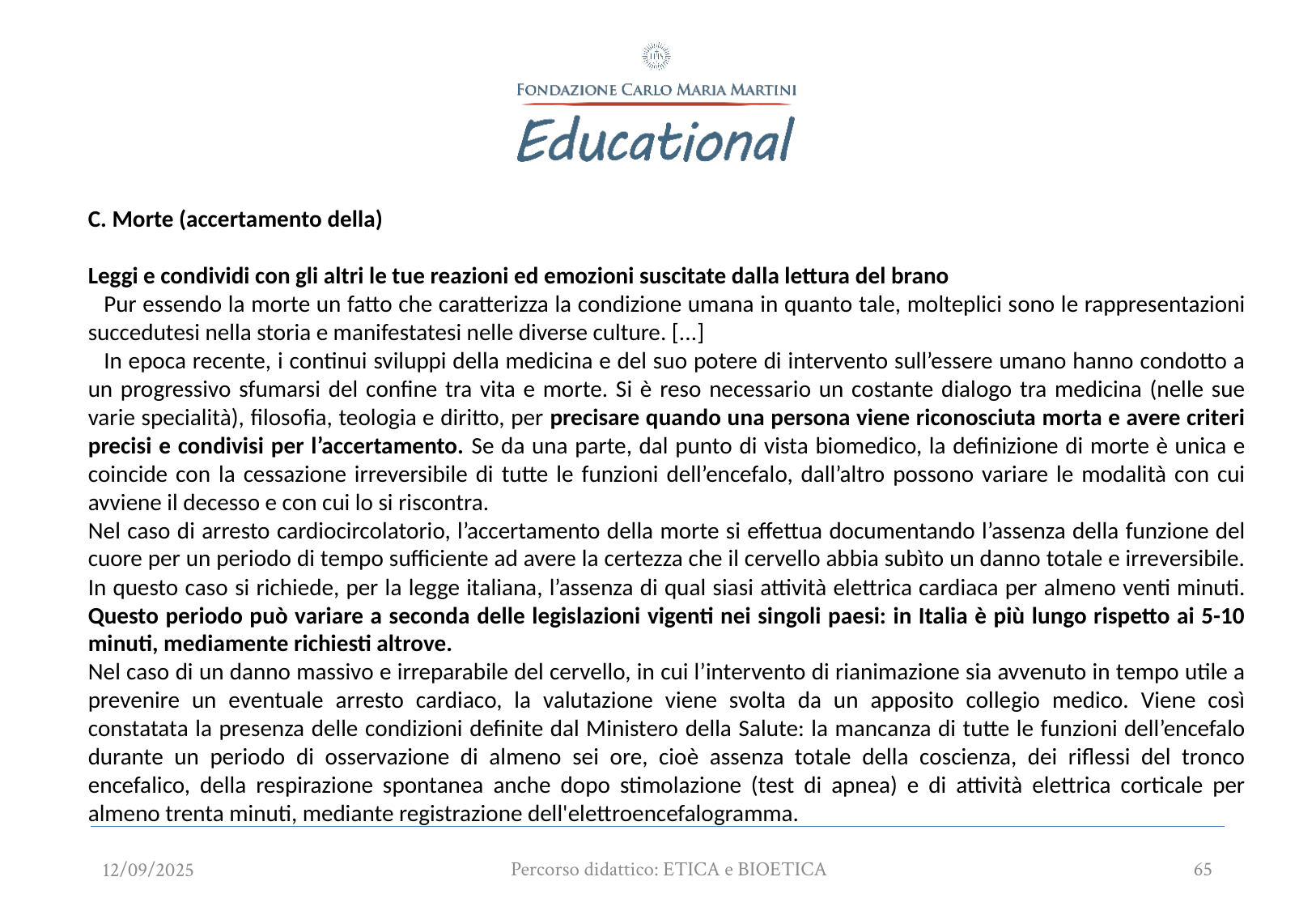

C. Morte (accertamento della)

Leggi e condividi con gli altri le tue reazioni ed emozioni suscitate dalla lettura del brano
   Pur essendo la morte un fatto che caratterizza la condizione umana in quanto tale, molteplici sono le rappresentazioni succedutesi nella storia e manifestatesi nelle diverse culture. [...]
   In epoca recente, i continui sviluppi della medicina e del suo potere di intervento sull’essere umano hanno condotto a un progressivo sfumarsi del confine tra vita e morte. Si è reso necessario un costante dialogo tra medicina (nelle sue varie specialità), filosofia, teologia e diritto, per precisare quando una persona viene riconosciuta morta e avere criteri precisi e condivisi per l’accertamento. Se da una parte, dal punto di vista biomedico, la definizione di morte è unica e coincide con la cessazione irreversibile di tutte le funzioni dell’encefalo, dall’altro possono variare le modalità con cui avviene il decesso e con cui lo si riscontra.
Nel caso di arresto cardiocircolatorio, l’accertamento della morte si effettua documentando l’assenza della funzione del cuore per un periodo di tempo sufficiente ad avere la certezza che il cervello abbia subìto un danno totale e irreversibile. In questo caso si richiede, per la legge italiana, l’assenza di qual siasi attività elettrica cardiaca per almeno venti minuti. Questo periodo può variare a seconda delle legislazioni vigenti nei singoli paesi: in Italia è più lungo rispetto ai 5-10 minuti, mediamente richiesti altrove.
Nel caso di un danno massivo e irreparabile del cervello, in cui l’intervento di rianimazione sia avvenuto in tempo utile a prevenire un eventuale arresto cardiaco, la valutazione viene svolta da un apposito collegio medico. Viene così constatata la presenza delle condizioni definite dal Ministero della Salute: la mancanza di tutte le funzioni dell’encefalo durante un periodo di osservazione di almeno sei ore, cioè assenza totale della coscienza, dei riflessi del tronco encefalico, della respirazione spontanea anche dopo stimolazione (test di apnea) e di attività elettrica corticale per almeno trenta minuti, mediante registrazione dell'elettroencefalogramma.

12/09/2025
Percorso didattico: ETICA e BIOETICA
65